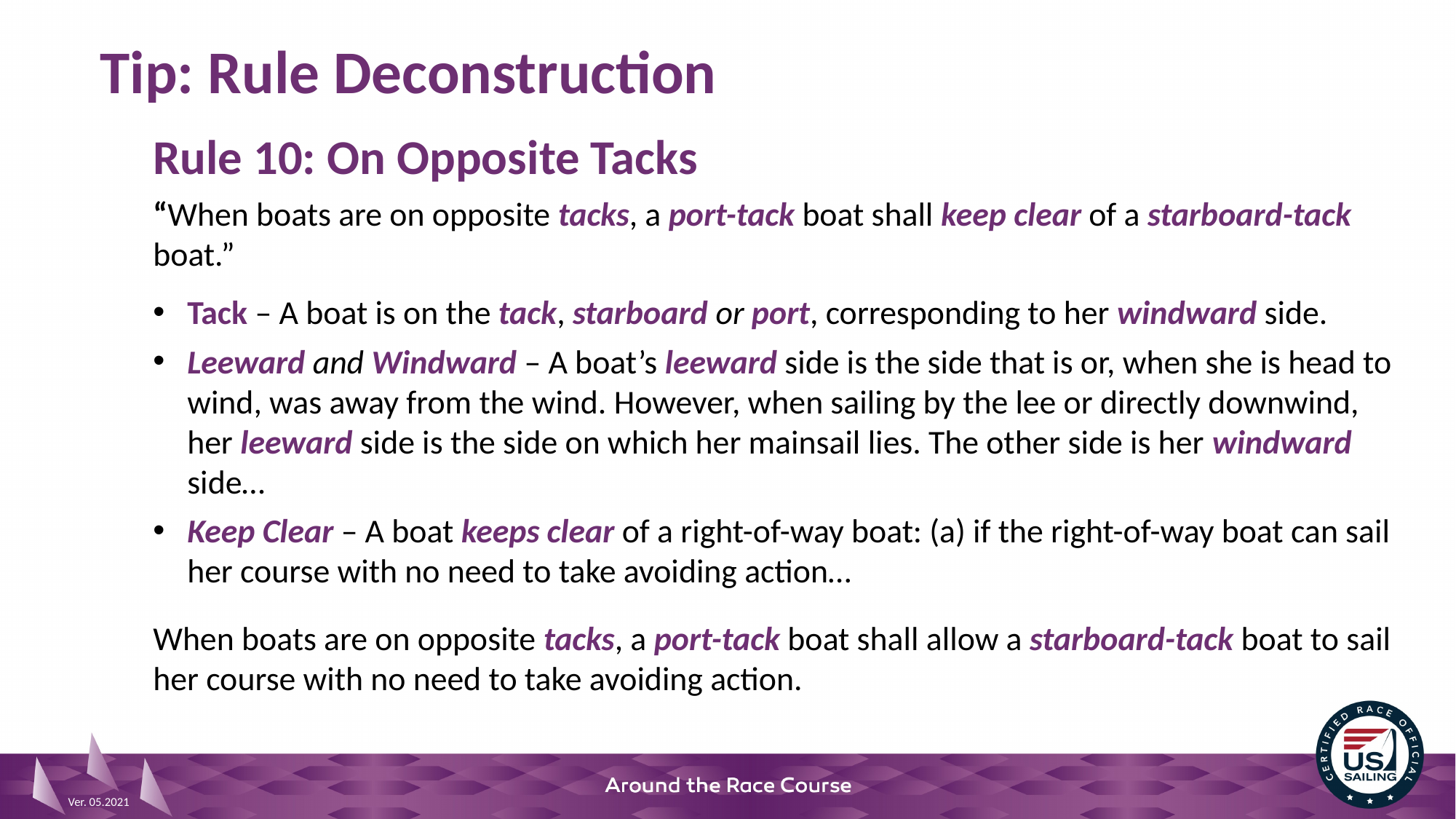

Tip: Rule Deconstruction
Rule 10: On Opposite Tacks
“When boats are on opposite tacks, a port-tack boat shall keep clear of a starboard-tack boat.”
Tack – A boat is on the tack, starboard or port, corresponding to her windward side.
Leeward and Windward – A boat’s leeward side is the side that is or, when she is head to wind, was away from the wind. However, when sailing by the lee or directly downwind, her leeward side is the side on which her mainsail lies. The other side is her windward side…
Keep Clear – A boat keeps clear of a right-of-way boat: (a) if the right-of-way boat can sail her course with no need to take avoiding action…
When boats are on opposite tacks, a port-tack boat shall allow a starboard-tack boat to sail her course with no need to take avoiding action.